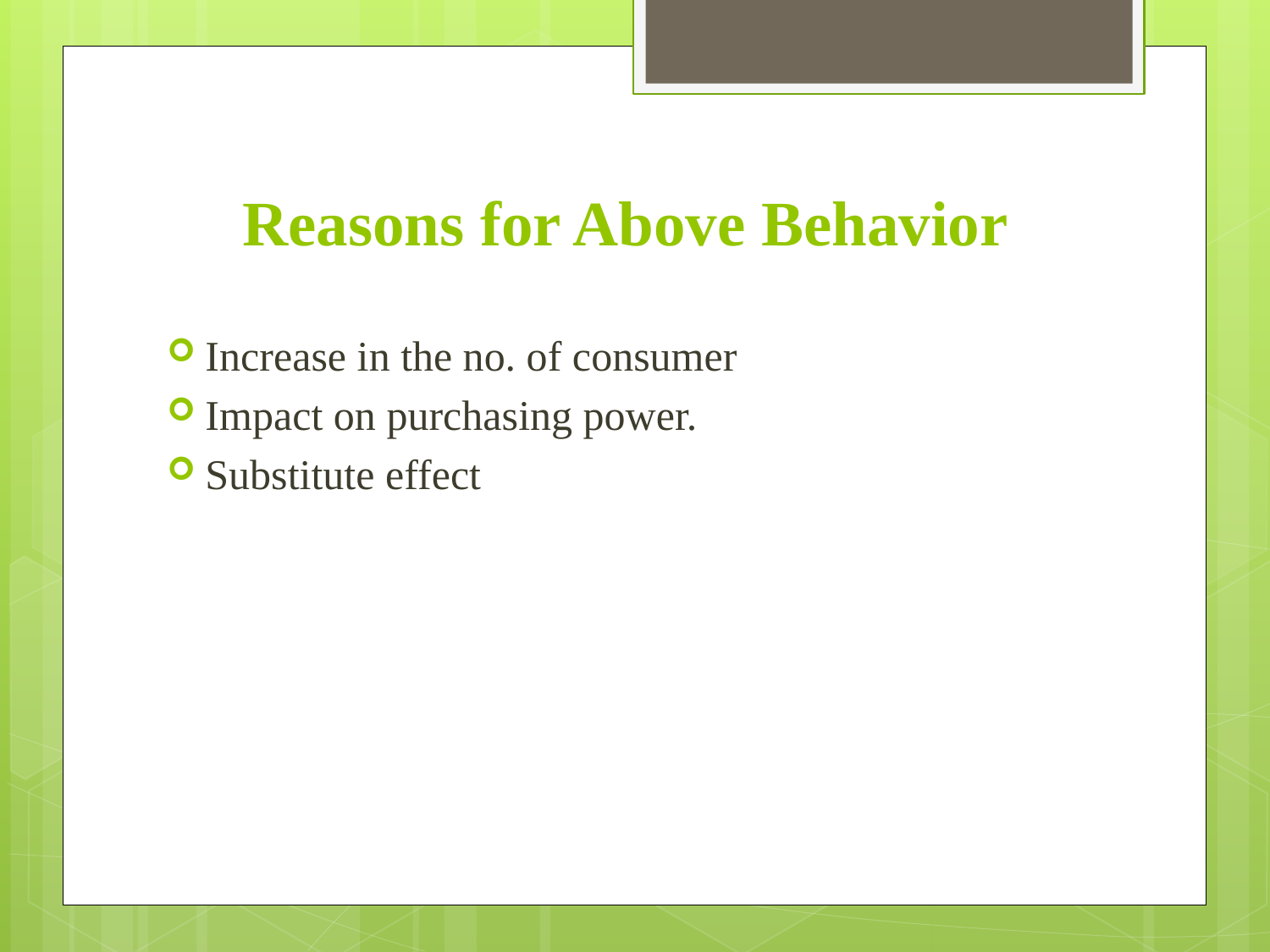

# Reasons for Above Behavior
Increase in the no. of consumer
Impact on purchasing power.
Substitute effect